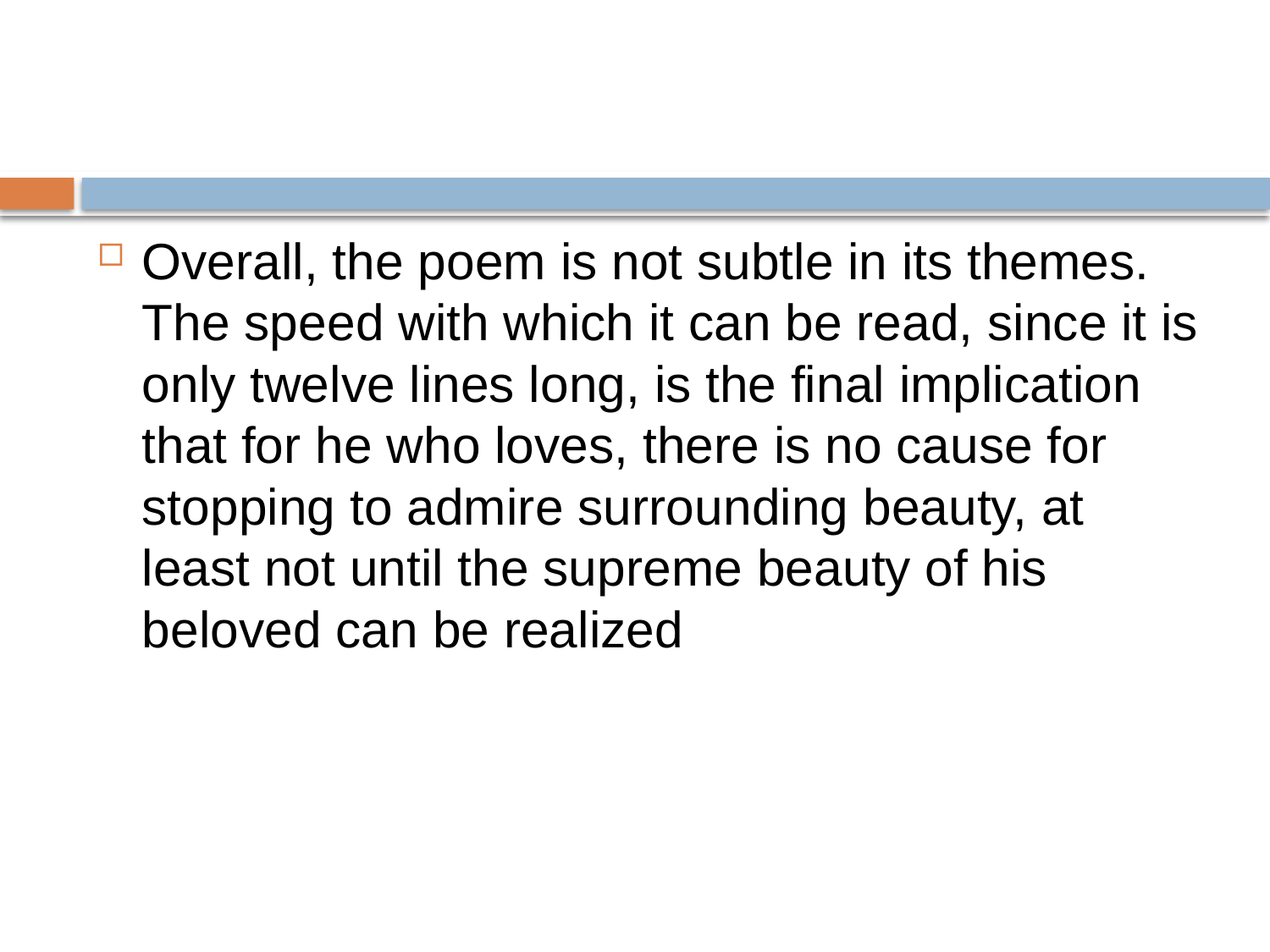

Overall, the poem is not subtle in its themes. The speed with which it can be read, since it is only twelve lines long, is the final implication that for he who loves, there is no cause for stopping to admire surrounding beauty, at least not until the supreme beauty of his beloved can be realized